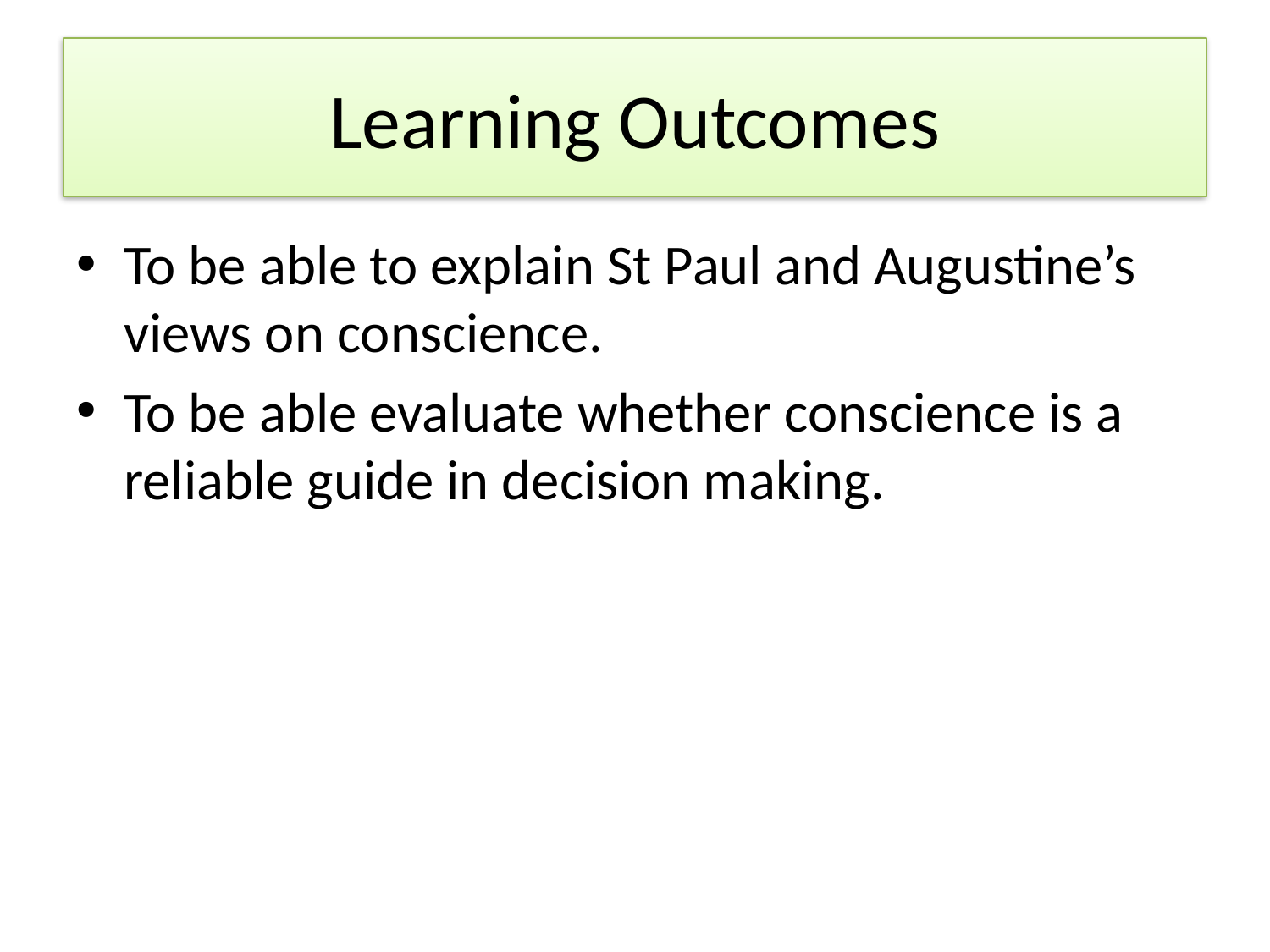

# Learning Outcomes
To be able to explain St Paul and Augustine’s views on conscience.
To be able evaluate whether conscience is a reliable guide in decision making.